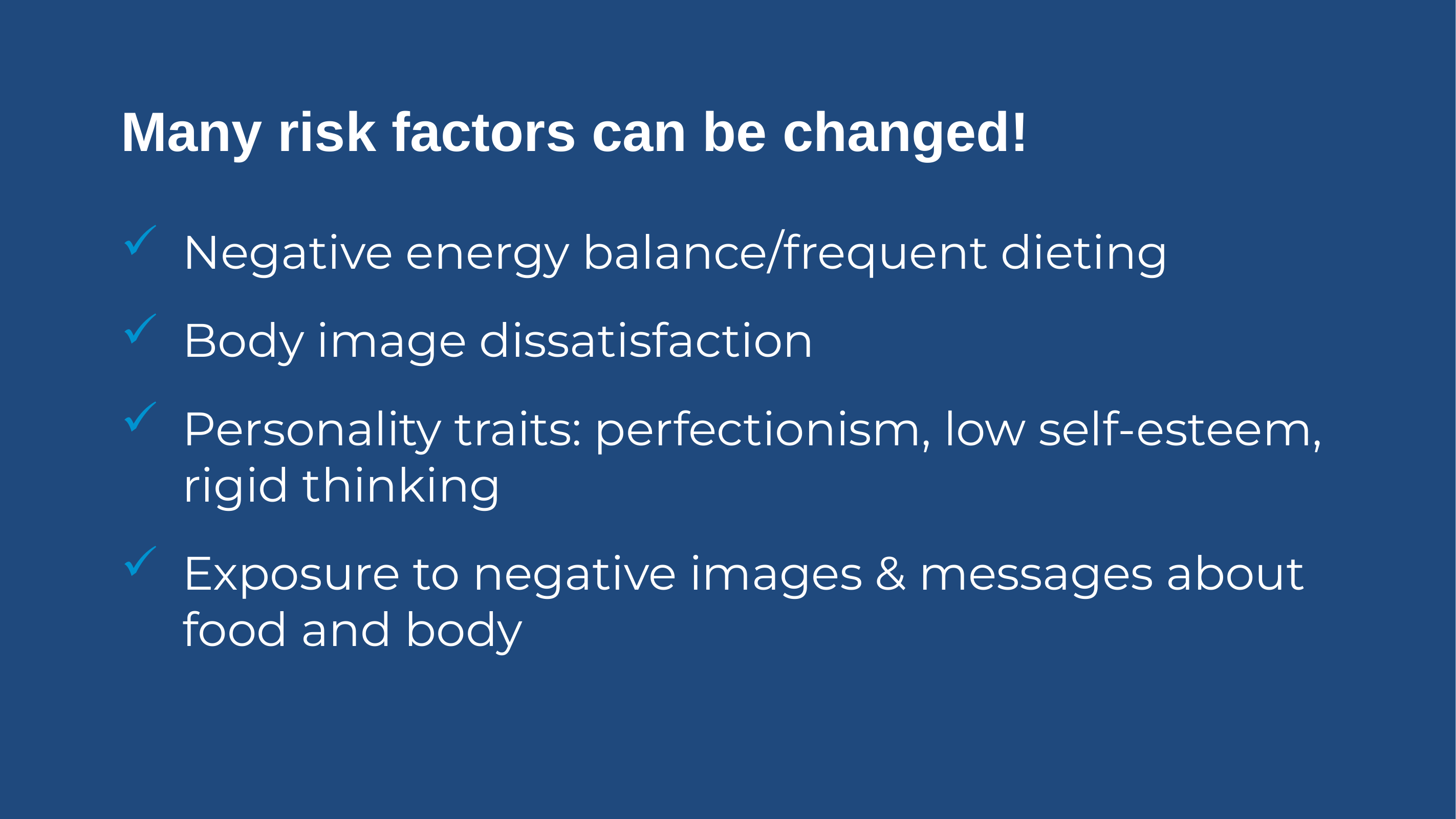

# Many risk factors can be changed!
Negative energy balance/frequent dieting
Body image dissatisfaction
Personality traits: perfectionism, low self-esteem,  rigid thinking
Exposure to negative images & messages about food and body